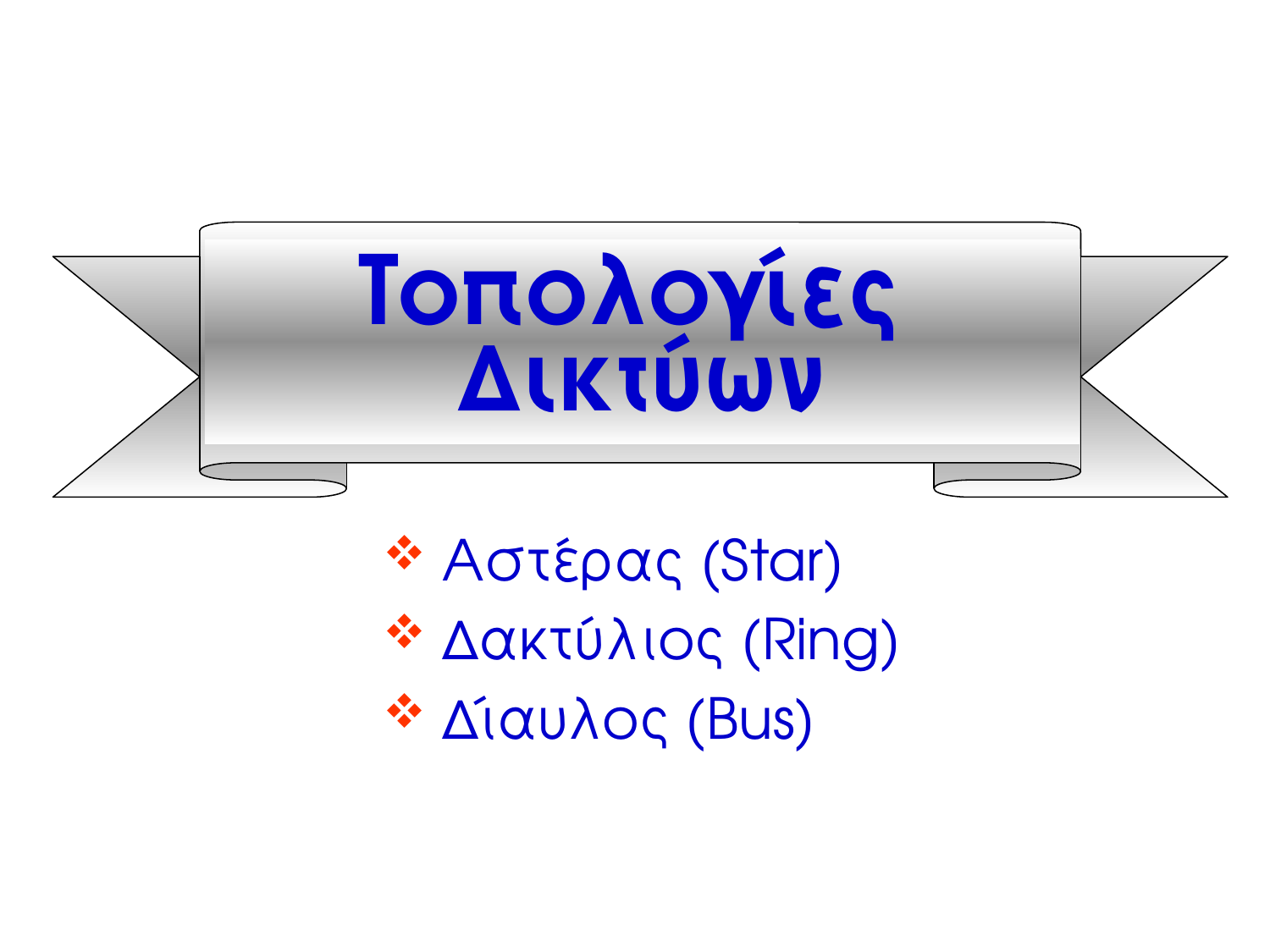

# Τοπολογίες  Δικτύων
 Αστέρας (Star)
 Δακτύλιος (Ring)
 Δίαυλος (Bus)